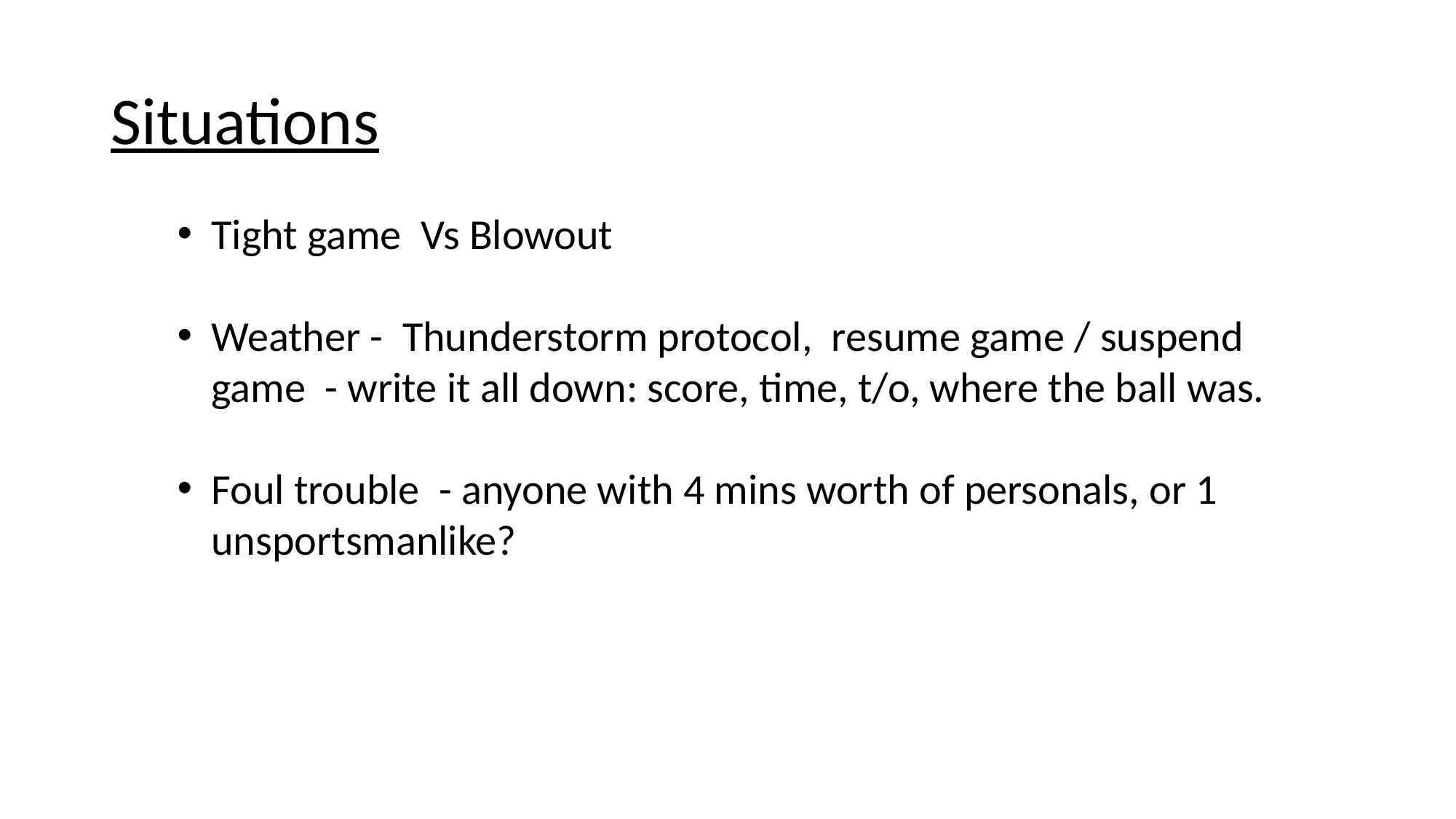

# Situations
Tight game  Vs Blowout

Weather -  Thunderstorm protocol,  resume game / suspend game  - write it all down: score, time, t/o, where the ball was.

Foul trouble  - anyone with 4 mins worth of personals, or 1 unsportsmanlike?